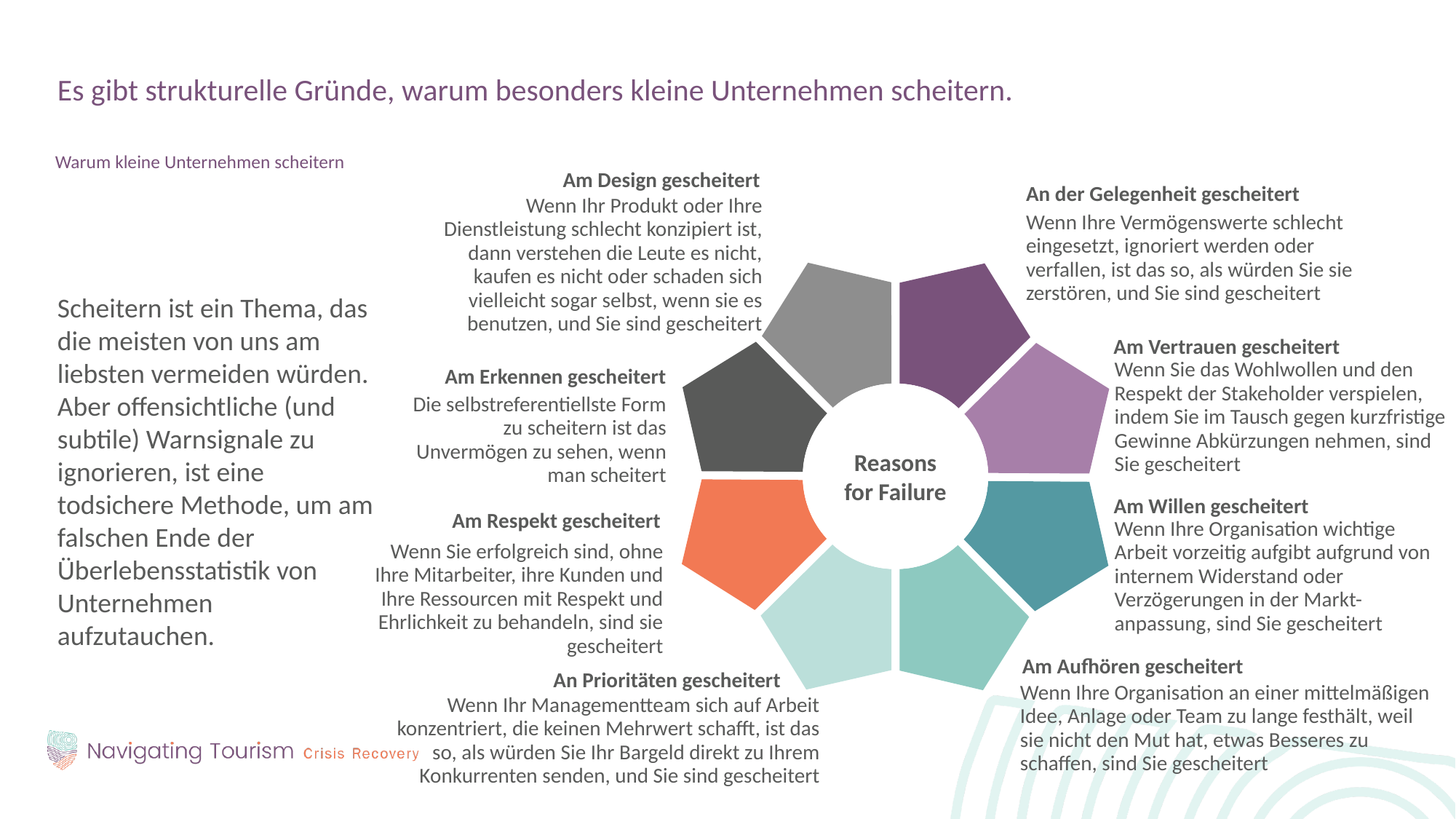

Es gibt strukturelle Gründe, warum besonders kleine Unternehmen scheitern.
Warum kleine Unternehmen scheitern
Am Design gescheitert
An der Gelegenheit gescheitert
Wenn Ihr Produkt oder Ihre Dienstleistung schlecht konzipiert ist, dann verstehen die Leute es nicht, kaufen es nicht oder schaden sich vielleicht sogar selbst, wenn sie es benutzen, und Sie sind gescheitert
Scheitern ist ein Thema, das die meisten von uns am liebsten vermeiden würden. Aber offensichtliche (und subtile) Warnsignale zu ignorieren, ist eine todsichere Methode, um am falschen Ende der Überlebensstatistik von Unternehmen aufzutauchen.
Wenn Ihre Vermögenswerte schlecht eingesetzt, ignoriert werden oder verfallen, ist das so, als würden Sie sie zerstören, und Sie sind gescheitert

Am Vertrauen gescheitert

Wenn Sie das Wohlwollen und den Respekt der Stakeholder verspielen, indem Sie im Tausch gegen kurzfristige Gewinne Abkürzungen nehmen, sind Sie gescheitert
Am Erkennen gescheitert
Reasons for Failure
Die selbstreferentiellste Form zu scheitern ist das Unvermögen zu sehen, wenn man scheitert

Am Willen gescheitert
Am Respekt gescheitert
Wenn Ihre Organisation wichtige Arbeit vorzeitig aufgibt aufgrund von internem Widerstand oder Verzögerungen in der Markt-anpassung, sind Sie gescheitert
Wenn Sie erfolgreich sind, ohne Ihre Mitarbeiter, ihre Kunden und Ihre Ressourcen mit Respekt und Ehrlichkeit zu behandeln, sind sie gescheitert

Am Aufhören gescheitert
An Prioritäten gescheitert
Wenn Ihre Organisation an einer mittelmäßigen Idee, Anlage oder Team zu lange festhält, weil sie nicht den Mut hat, etwas Besseres zu schaffen, sind Sie gescheitert
Wenn Ihr Managementteam sich auf Arbeit konzentriert, die keinen Mehrwert schafft, ist das so, als würden Sie Ihr Bargeld direkt zu Ihrem Konkurrenten senden, und Sie sind gescheitert